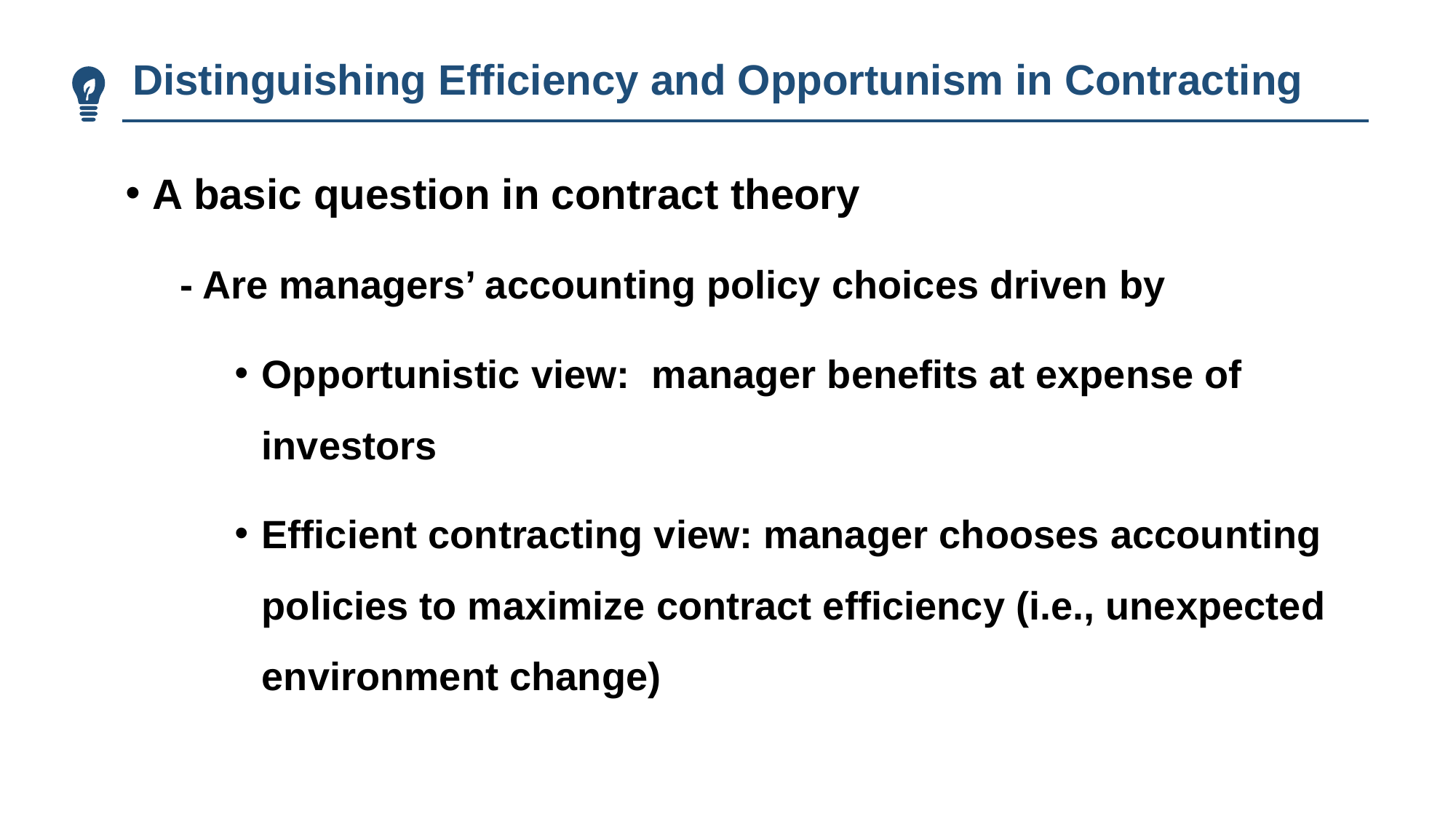

Distinguishing Efficiency and Opportunism in Contracting

A basic question in contract theory
- Are managers’ accounting policy choices driven by
Opportunistic view:  manager benefits at expense of investors
Efficient contracting view: manager chooses accounting policies to maximize contract efficiency (i.e., unexpected environment change)